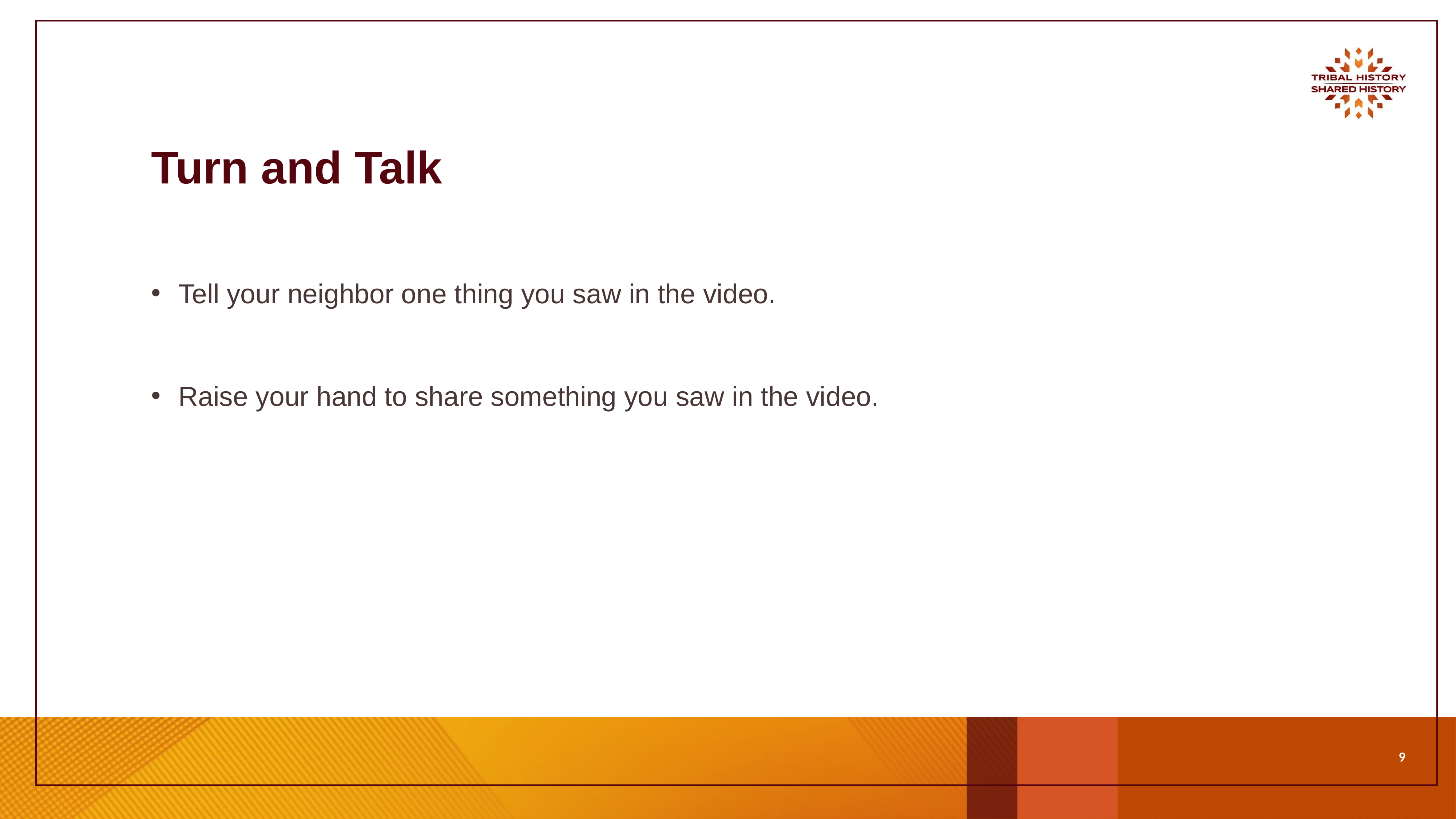

# Turn and Talk
Tell your neighbor one thing you saw in the video.

Raise your hand to share something you saw in the video.
9